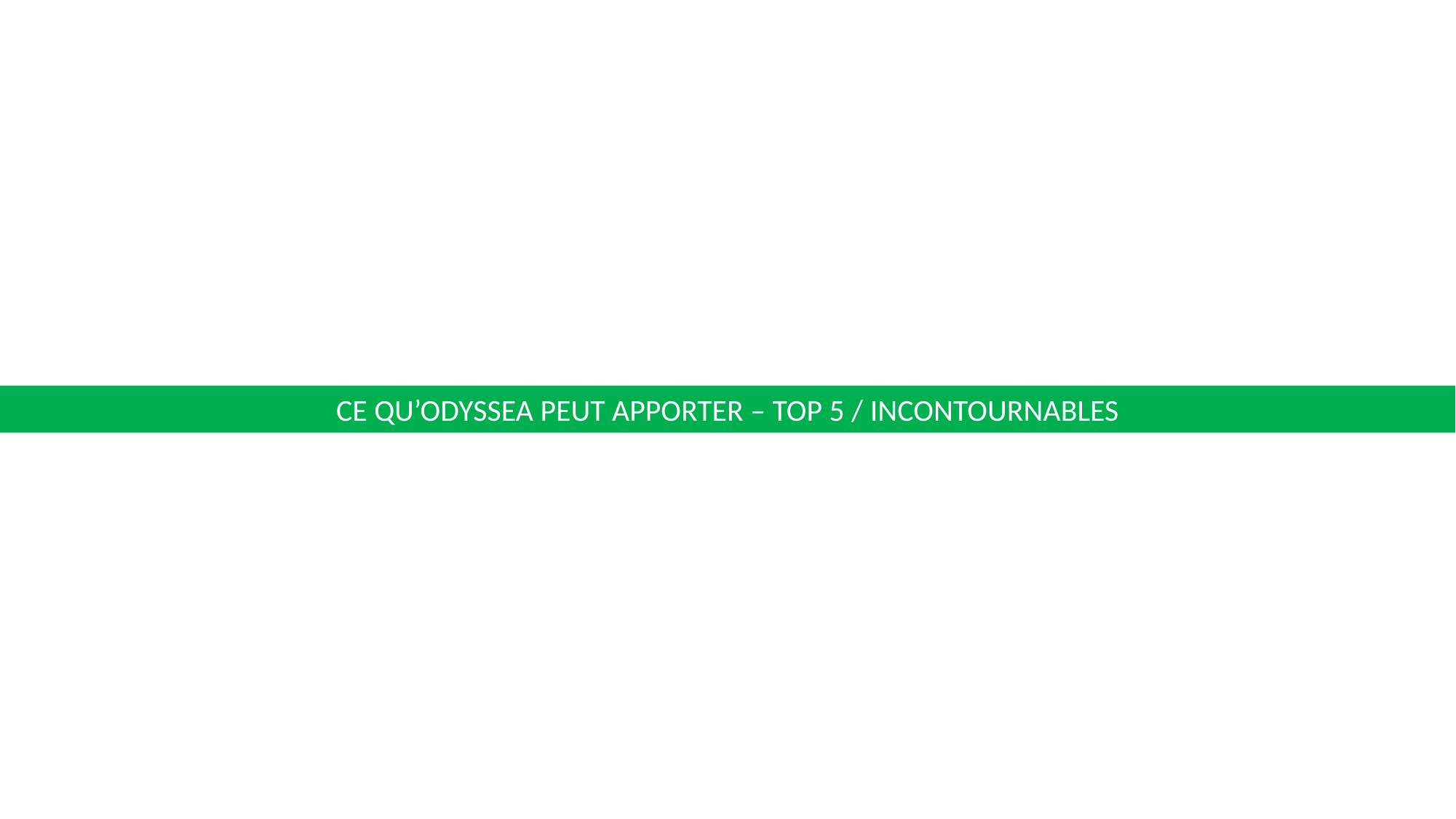

CE QU’ODYSSEA PEUT APPORTER – TOP 5 / INCONTOURNABLES